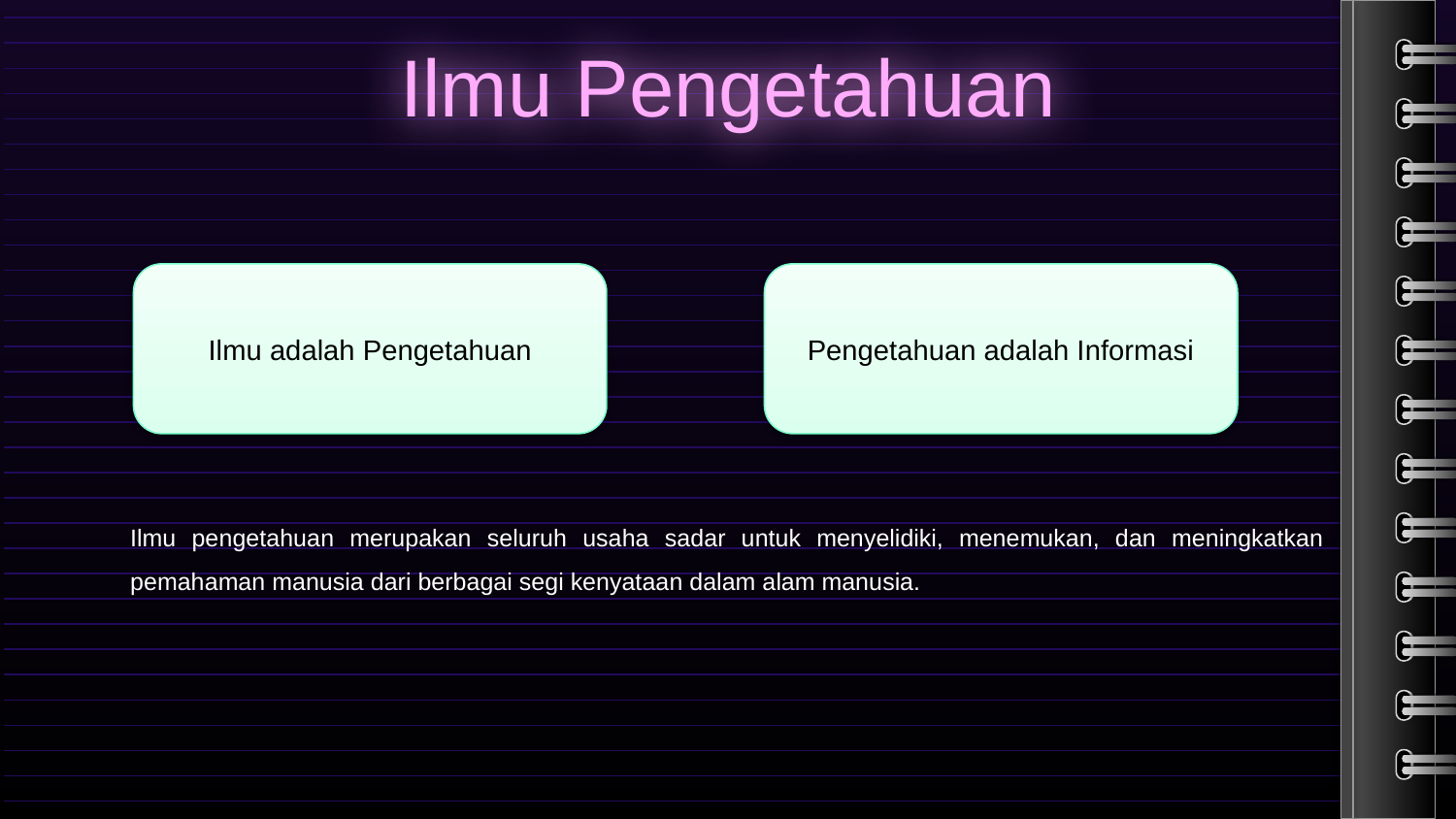

# Ilmu Pengetahuan

Ilmu pengetahuan merupakan seluruh usaha sadar untuk menyelidiki, menemukan, dan meningkatkan pemahaman manusia dari berbagai segi kenyataan dalam alam manusia.
Ilmu adalah Pengetahuan
Pengetahuan adalah Informasi